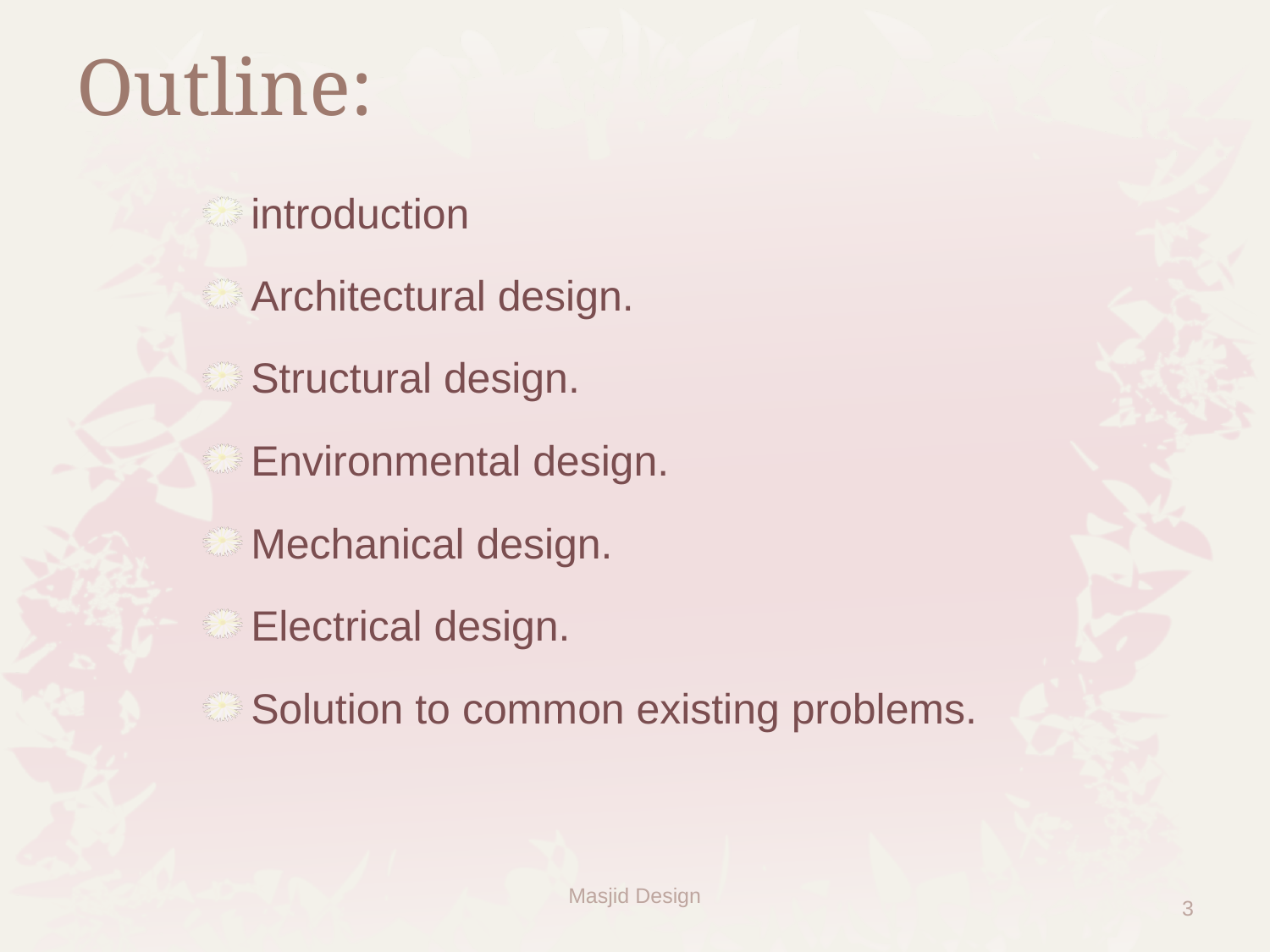

# Outline:
introduction
Architectural design.
Structural design.
Environmental design.
Mechanical design.
Electrical design.
Solution to common existing problems.

Masjid Design

3